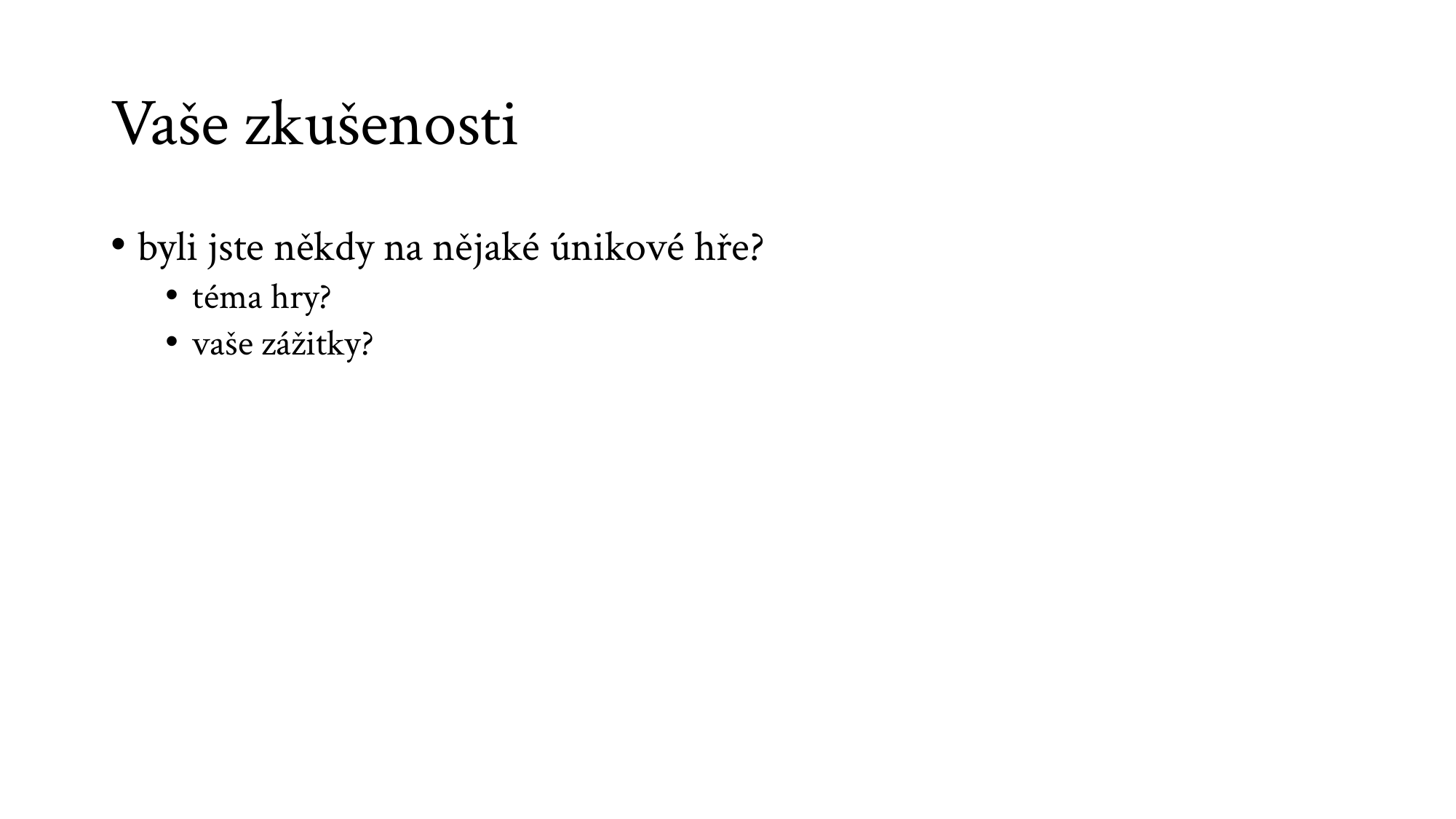

# Vaše zkušenosti
byli jste někdy na nějaké únikové hře?
téma hry?
vaše zážitky?